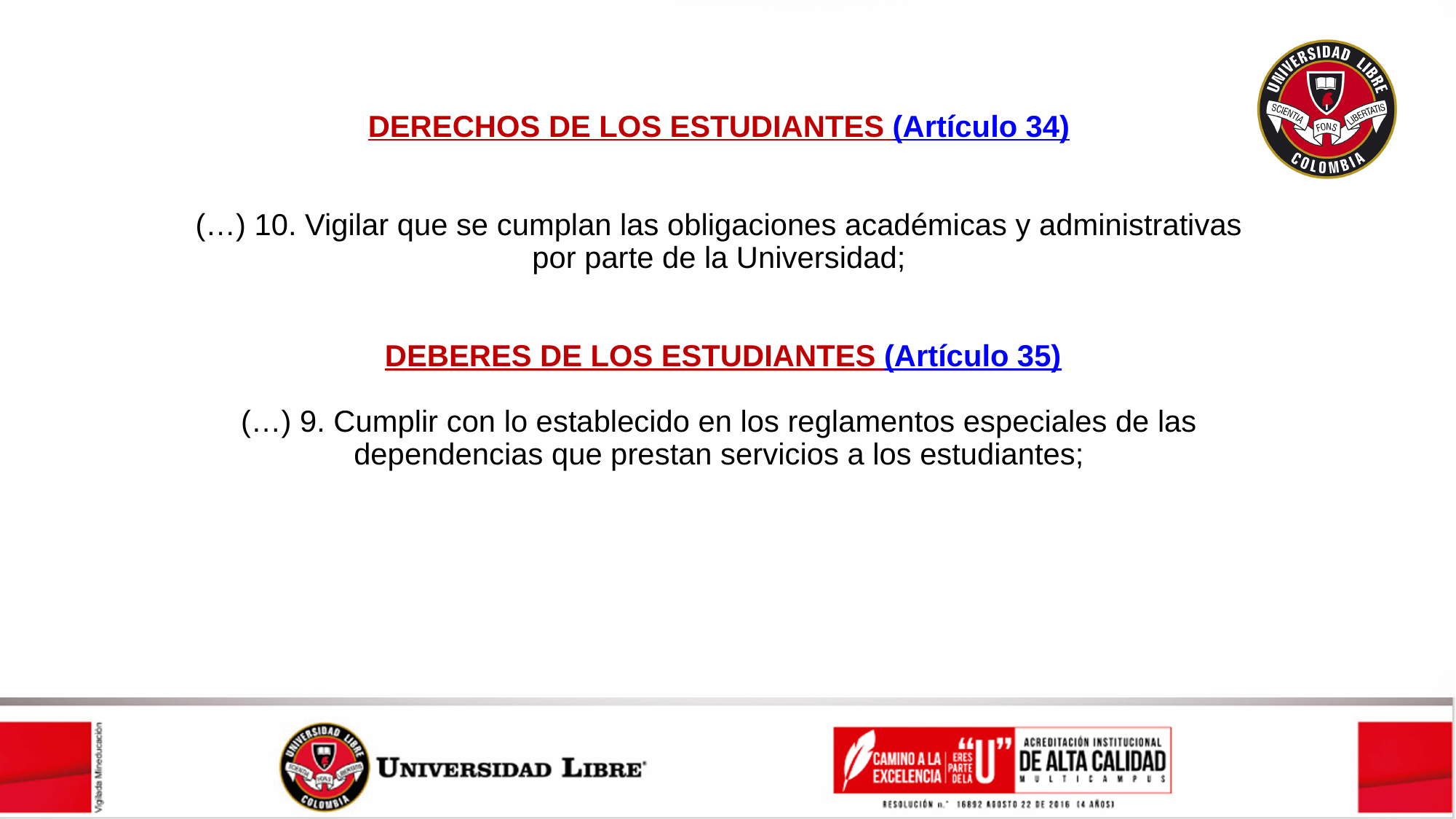

# DERECHOS DE LOS ESTUDIANTES (Artículo 34) (…) 10. Vigilar que se cumplan las obligaciones académicas y administrativas por parte de la Universidad; DEBERES DE LOS ESTUDIANTES (Artículo 35) (…) 9. Cumplir con lo establecido en los reglamentos especiales de las dependencias que prestan servicios a los estudiantes;